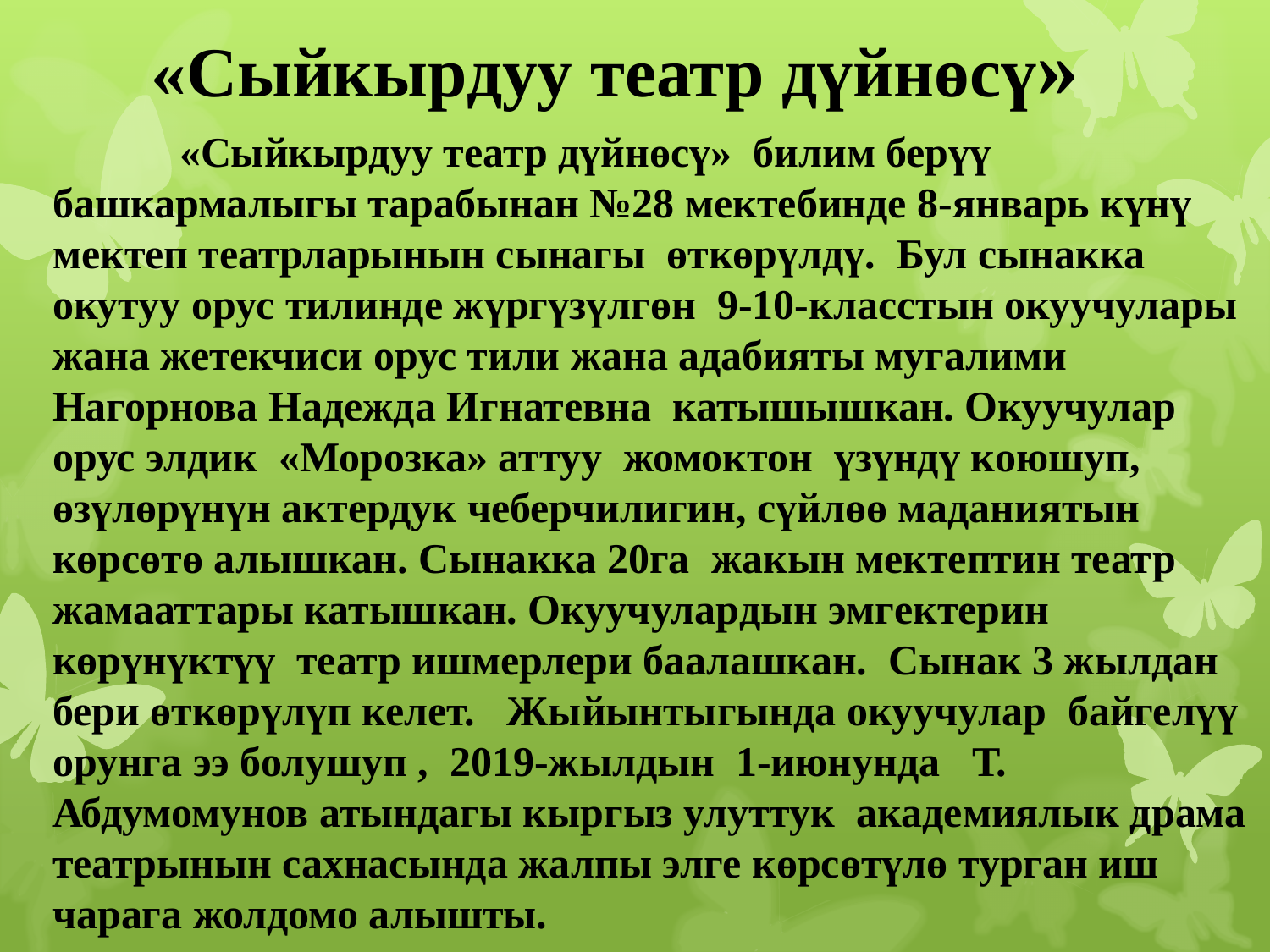

# «Сыйкырдуу театр дүйнөсү»
	«Сыйкырдуу театр дүйнөсү»  билим берүү башкармалыгы тарабынан №28 мектебинде 8-январь күнү  мектеп театрларынын сынагы  өткөрүлдү.  Бул сынакка окутуу орус тилинде жүргүзүлгөн  9-10-класстын окуучулары жана жетекчиси орус тили жана адабияты мугалими  Нагорнова Надежда Игнатевна  катышышкан. Окуучулар    орус элдик  «Морозка» аттуу  жомоктон  үзүндү коюшуп,  өзүлөрүнүн актердук чеберчилигин, сүйлөө маданиятын көрсөтө алышкан. Сынакка 20га  жакын мектептин театр жамааттары катышкан. Окуучулардын эмгектерин көрүнүктүү  театр ишмерлери баалашкан.  Сынак 3 жылдан бери өткөрүлүп келет.   Жыйынтыгында окуучулар  байгелүү орунга ээ болушуп ,  2019-жылдын  1-июнунда   Т. Абдумомунов атындагы кыргыз улуттук  академиялык драма  театрынын сахнасында жалпы элге көрсөтүлө турган иш чарага жолдомо алышты.